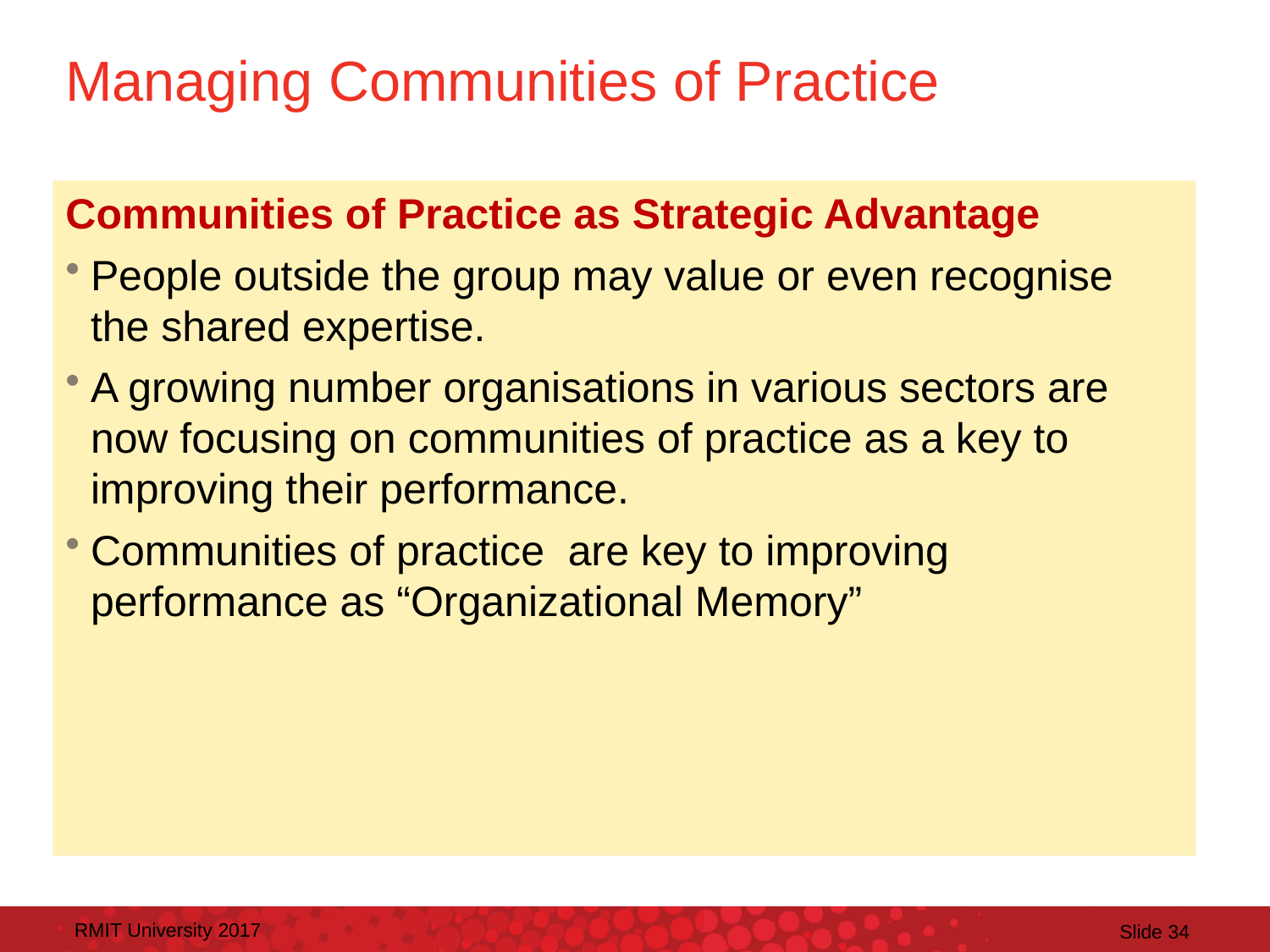

# Managing Communities of Practice
Communities of Practice as Strategic Advantage
People outside the group may value or even recognise the shared expertise.
A growing number organisations in various sectors are now focusing on communities of practice as a key to improving their performance.
Communities of practice  are key to improving performance as “Organizational Memory”

RMIT University 2017
Slide 34